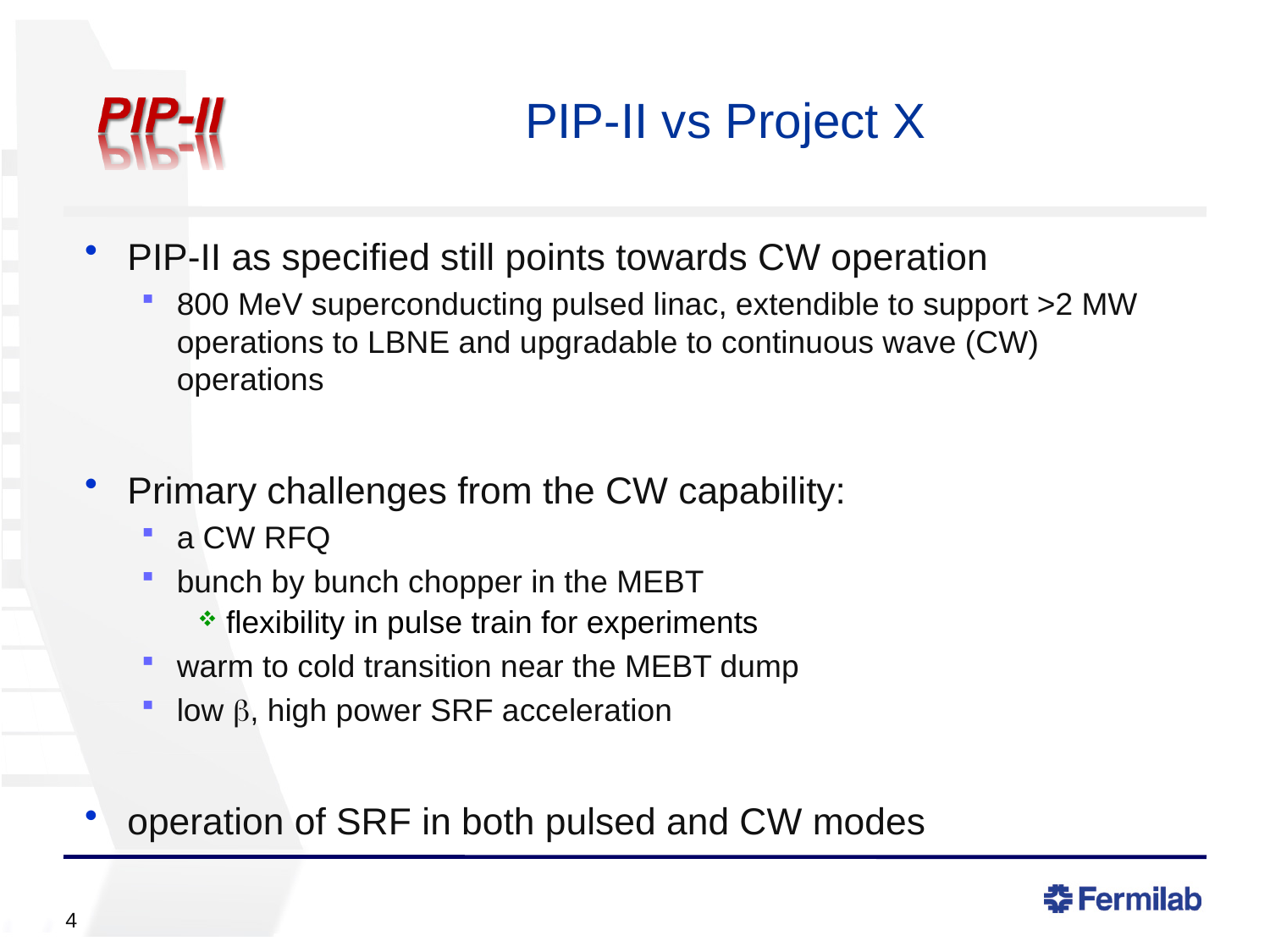

# PIP-II vs Project X
PIP-II as specified still points towards CW operation
800 MeV superconducting pulsed linac, extendible to support >2 MW operations to LBNE and upgradable to continuous wave (CW) operations

Primary challenges from the CW capability:
a CW RFQ
bunch by bunch chopper in the MEBT
flexibility in pulse train for experiments
warm to cold transition near the MEBT dump
low β, high power SRF acceleration

operation of SRF in both pulsed and CW modes
4